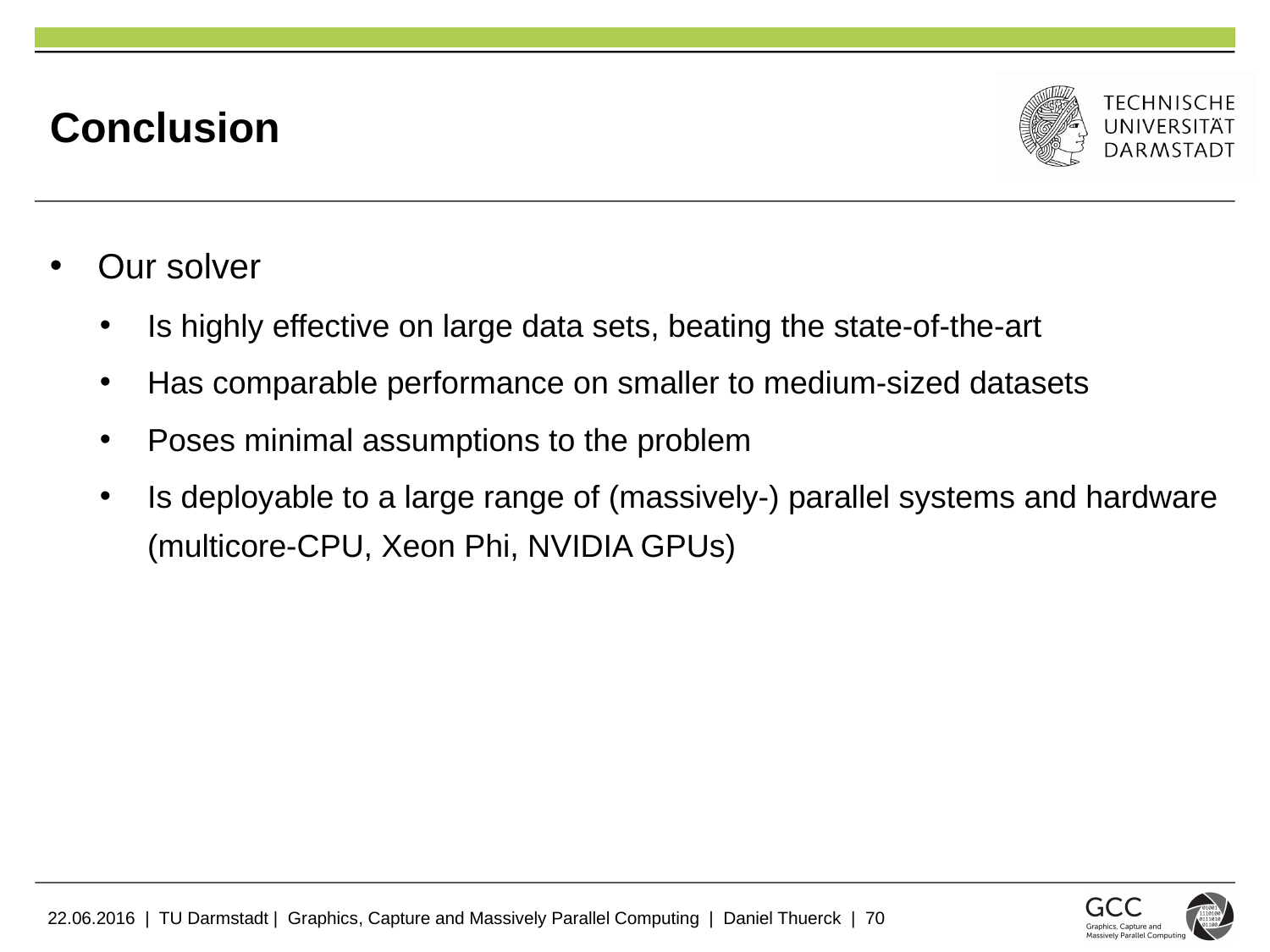

# Conclusion
Our solver
Is highly effective on large data sets, beating the state-of-the-art
Has comparable performance on smaller to medium-sized datasets
Poses minimal assumptions to the problem
Is deployable to a large range of (massively-) parallel systems and hardware (multicore-CPU, Xeon Phi, NVIDIA GPUs)